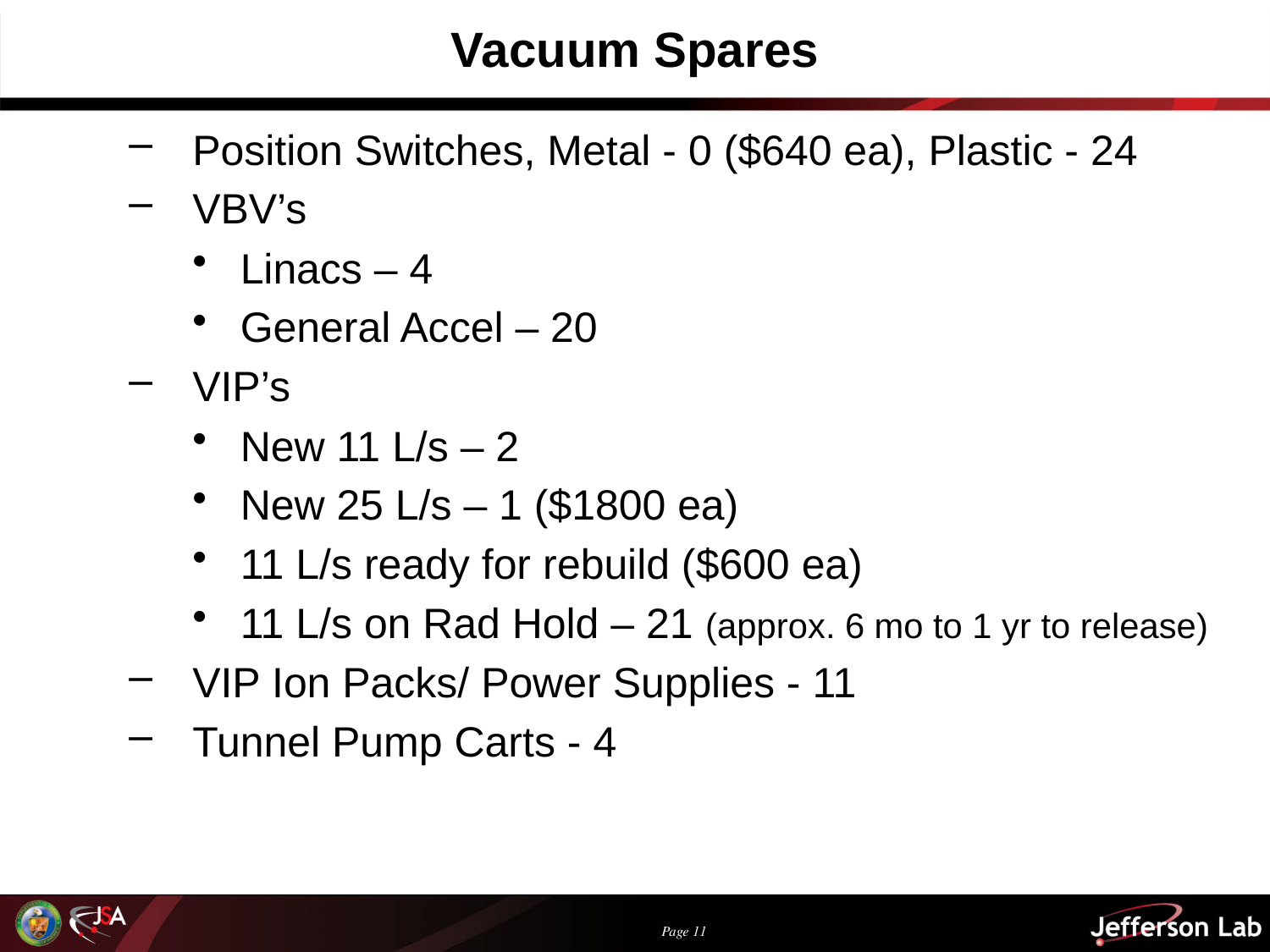

# Vacuum Spares
Position Switches, Metal - 0 ($640 ea), Plastic - 24
VBV’s
Linacs – 4
General Accel – 20
VIP’s
New 11 L/s – 2
New 25 L/s – 1 ($1800 ea)
11 L/s ready for rebuild ($600 ea)
11 L/s on Rad Hold – 21 (approx. 6 mo to 1 yr to release)
VIP Ion Packs/ Power Supplies - 11
Tunnel Pump Carts - 4